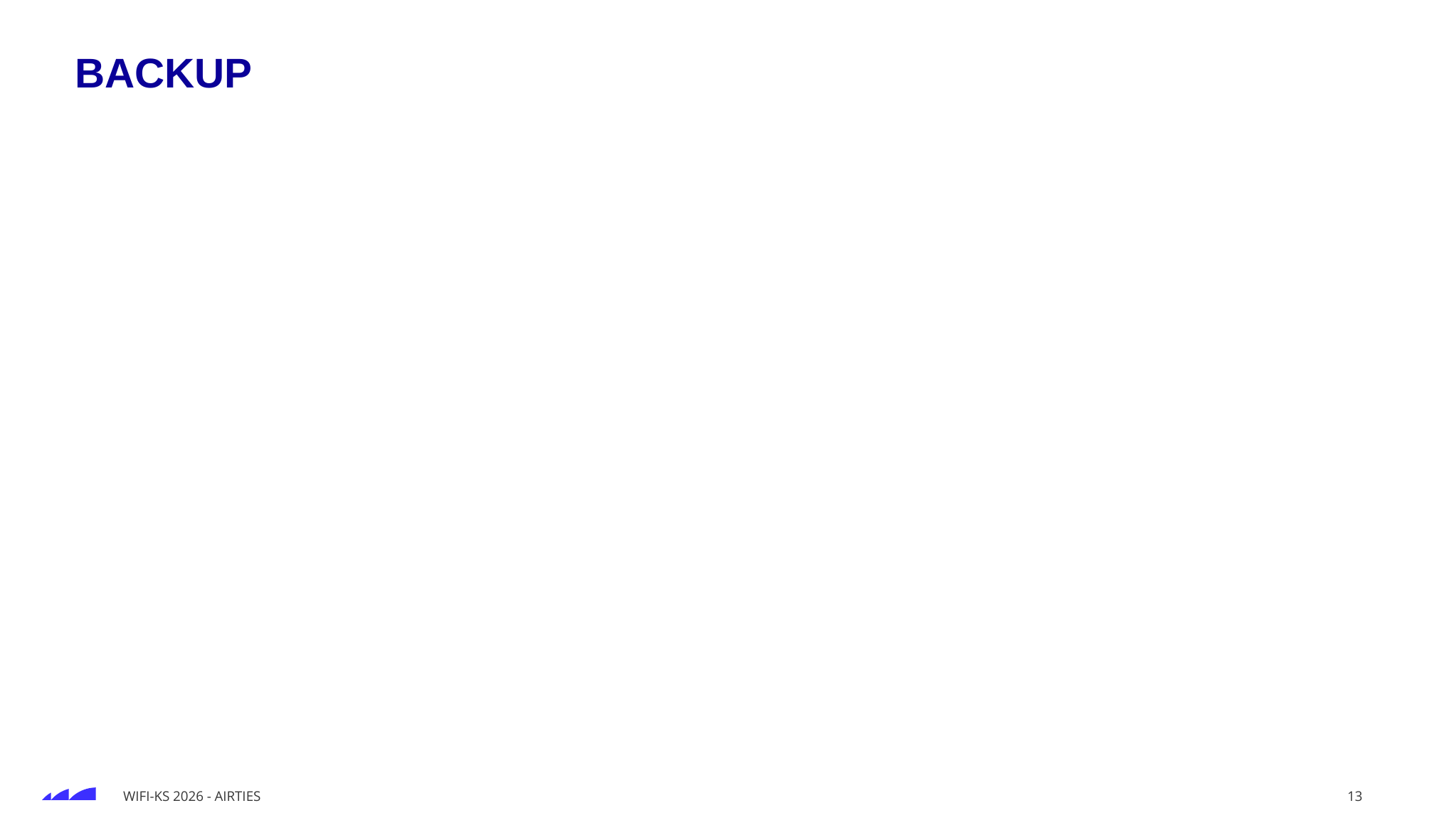

# BACKUP
13
WIFI-KS 2026 - AIRTIES